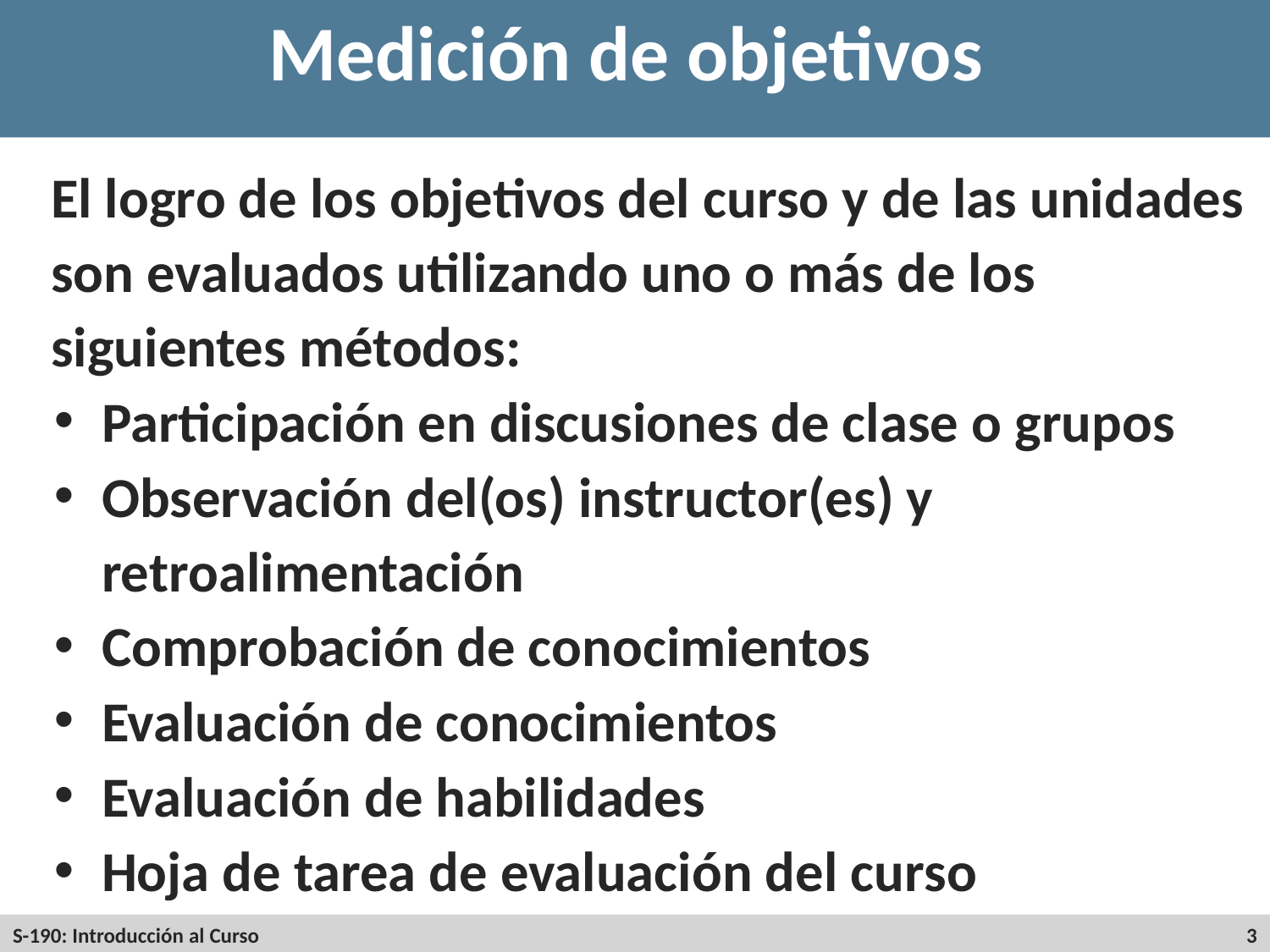

# Medición de objetivos
El logro de los objetivos del curso y de las unidades son evaluados utilizando uno o más de los siguientes métodos:
Participación en discusiones de clase o grupos
Observación del(os) instructor(es) y retroalimentación
Comprobación de conocimientos
Evaluación de conocimientos
Evaluación de habilidades
Hoja de tarea de evaluación del curso